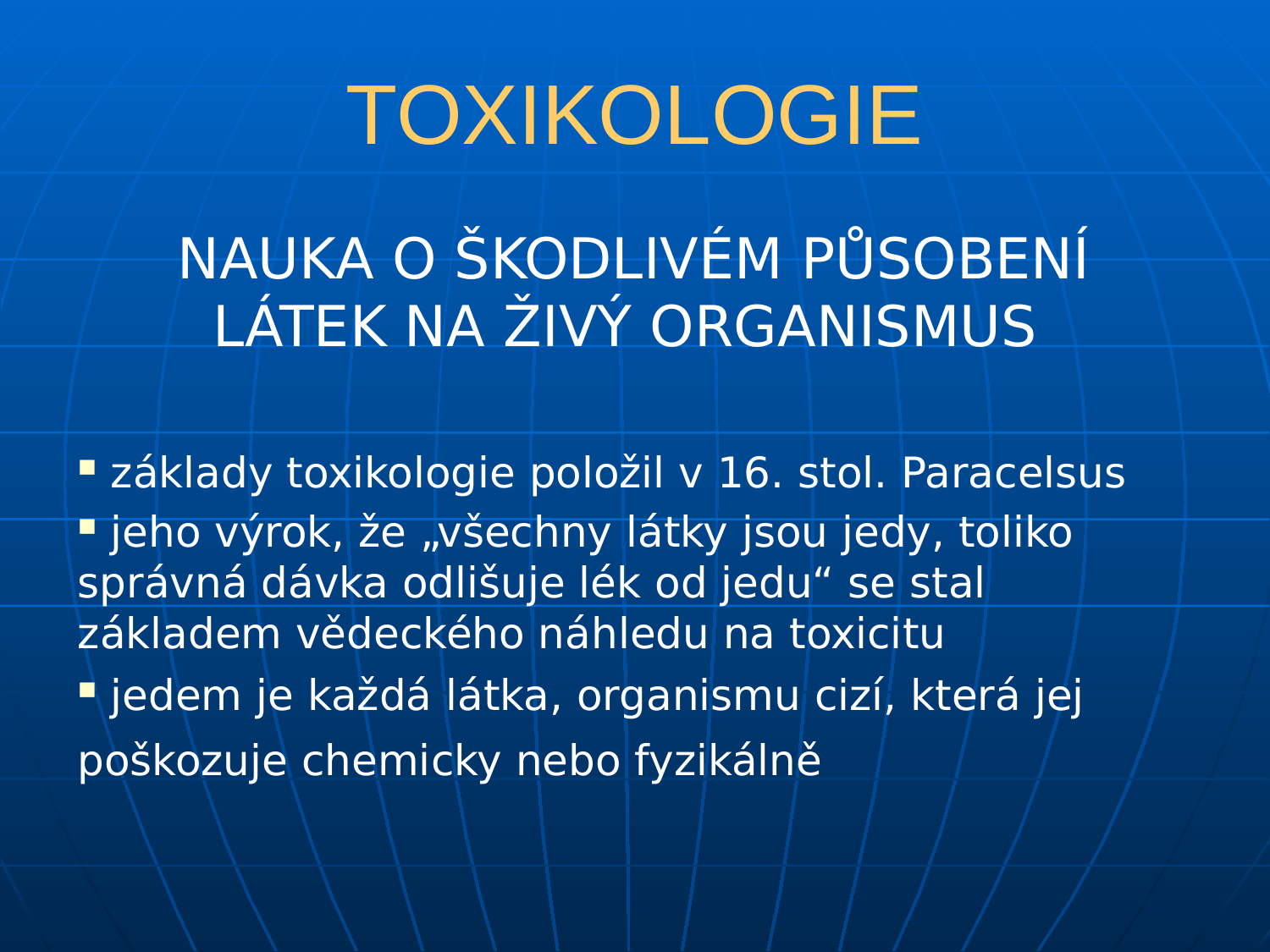

# TOXIKOLOGIE
 NAUKA O ŠKODLIVÉM PŮSOBENÍ LÁTEK NA ŽIVÝ ORGANISMUS

 základy toxikologie položil v 16. stol. Paracelsus
 jeho výrok, že „všechny látky jsou jedy, toliko správná dávka odlišuje lék od jedu“ se stal základem vědeckého náhledu na toxicitu
 jedem je každá látka, organismu cizí, která jej poškozuje chemicky nebo fyzikálně